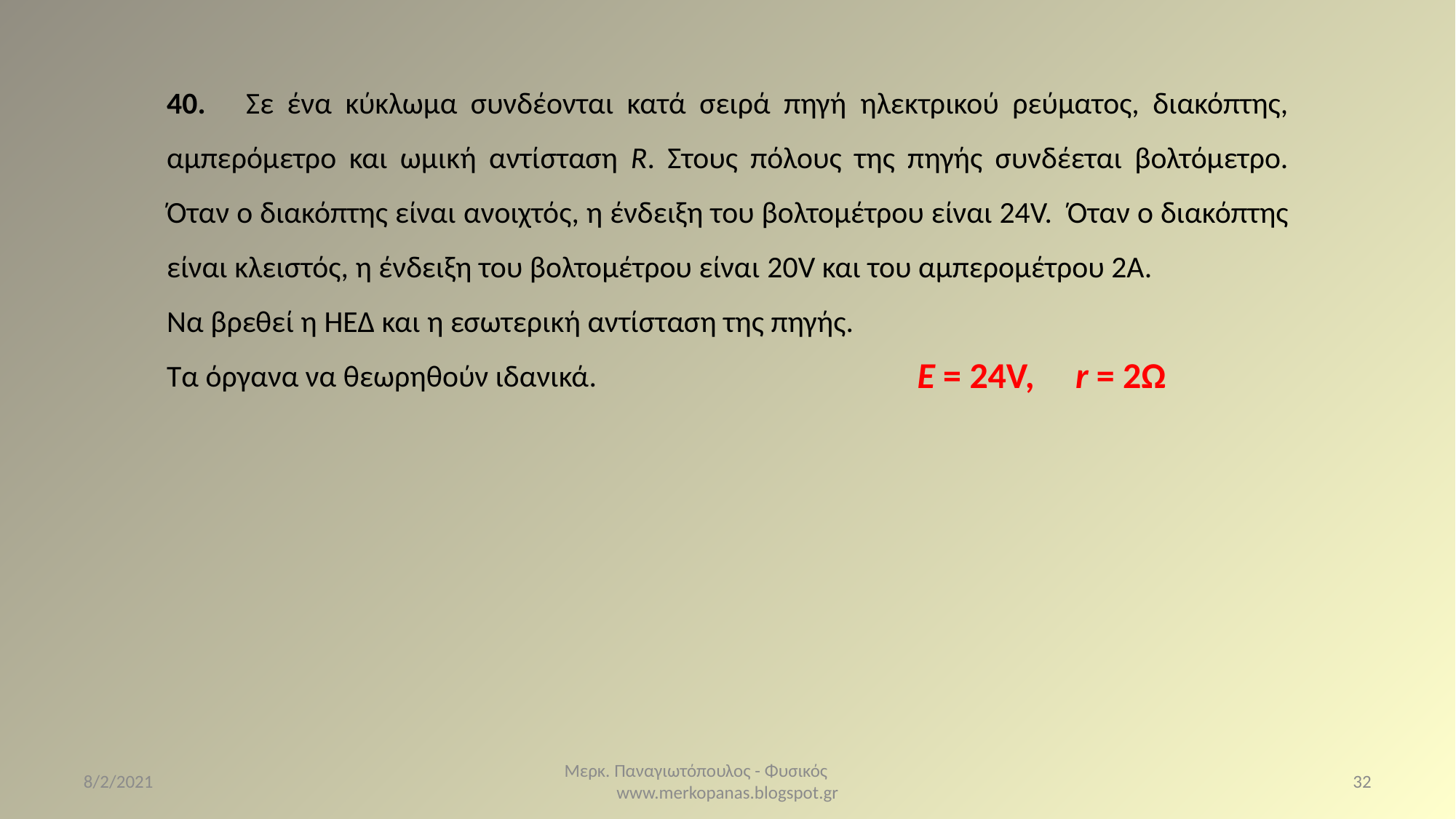

40.   Σε ένα κύκλωμα συνδέονται κατά σειρά πηγή ηλεκτρικού ρεύματος, διακόπτης, αμπερόμετρο και ωμική αντίσταση R. Στους πόλους της πηγής συνδέεται βολτόμετρο. Όταν ο διακόπτης είναι ανοιχτός, η ένδειξη του βολτομέτρου είναι 24V.  Όταν ο διακόπτης είναι κλειστός, η ένδειξη του βολτομέτρου είναι 20V και του αμπερομέτρου 2Α.
Να βρεθεί η ΗΕΔ και η εσωτερική αντίσταση της πηγής.
Τα όργανα να θεωρηθούν ιδανικά.
Ε = 24V,     r = 2Ω
8/2/2021
Μερκ. Παναγιωτόπουλος - Φυσικός                www.merkopanas.blogspot.gr
32